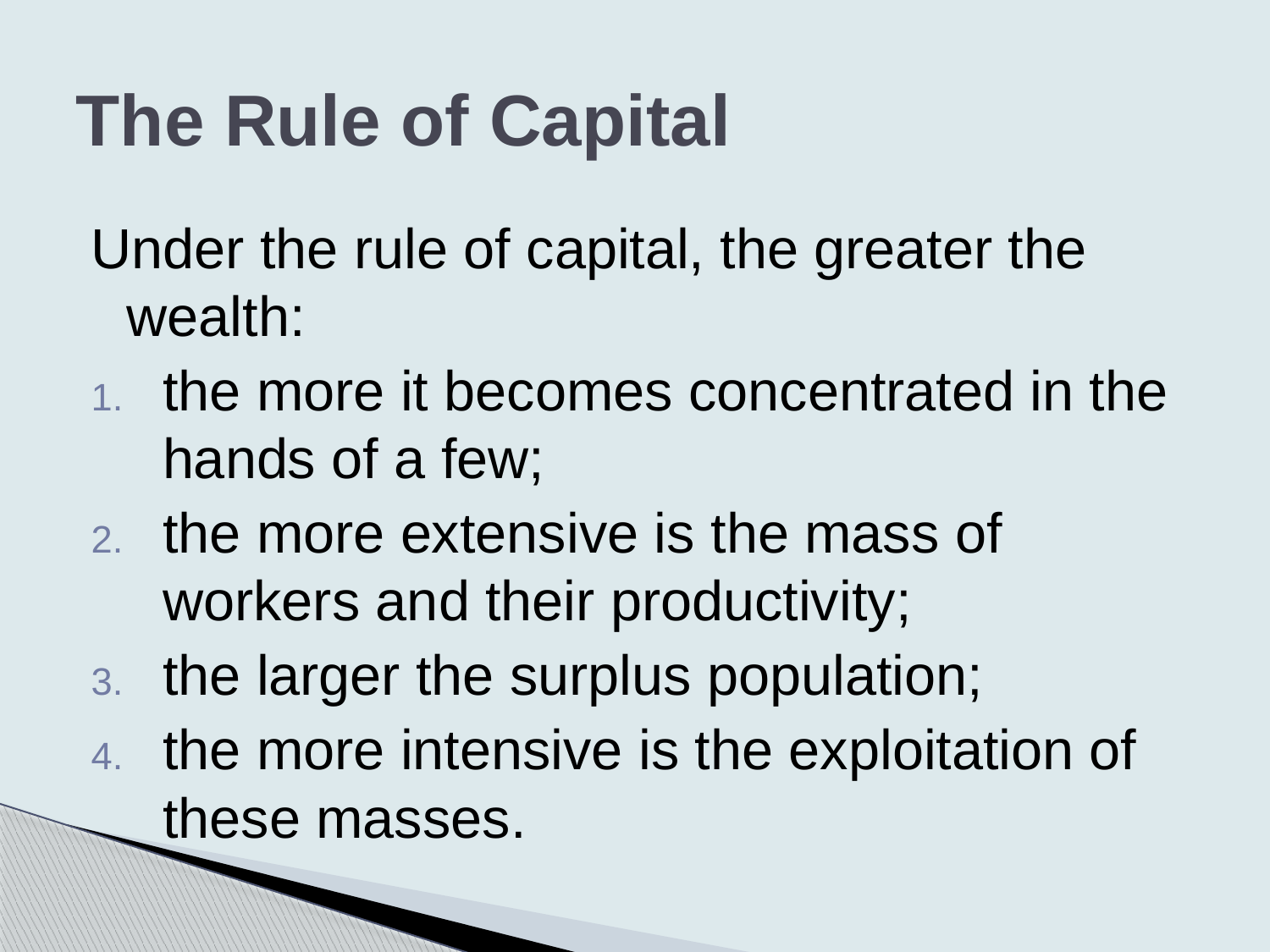

# The Rule of Capital
Under the rule of capital, the greater the wealth:
the more it becomes concentrated in the hands of a few;
the more extensive is the mass of workers and their productivity;
the larger the surplus population;
the more intensive is the exploitation of these masses.